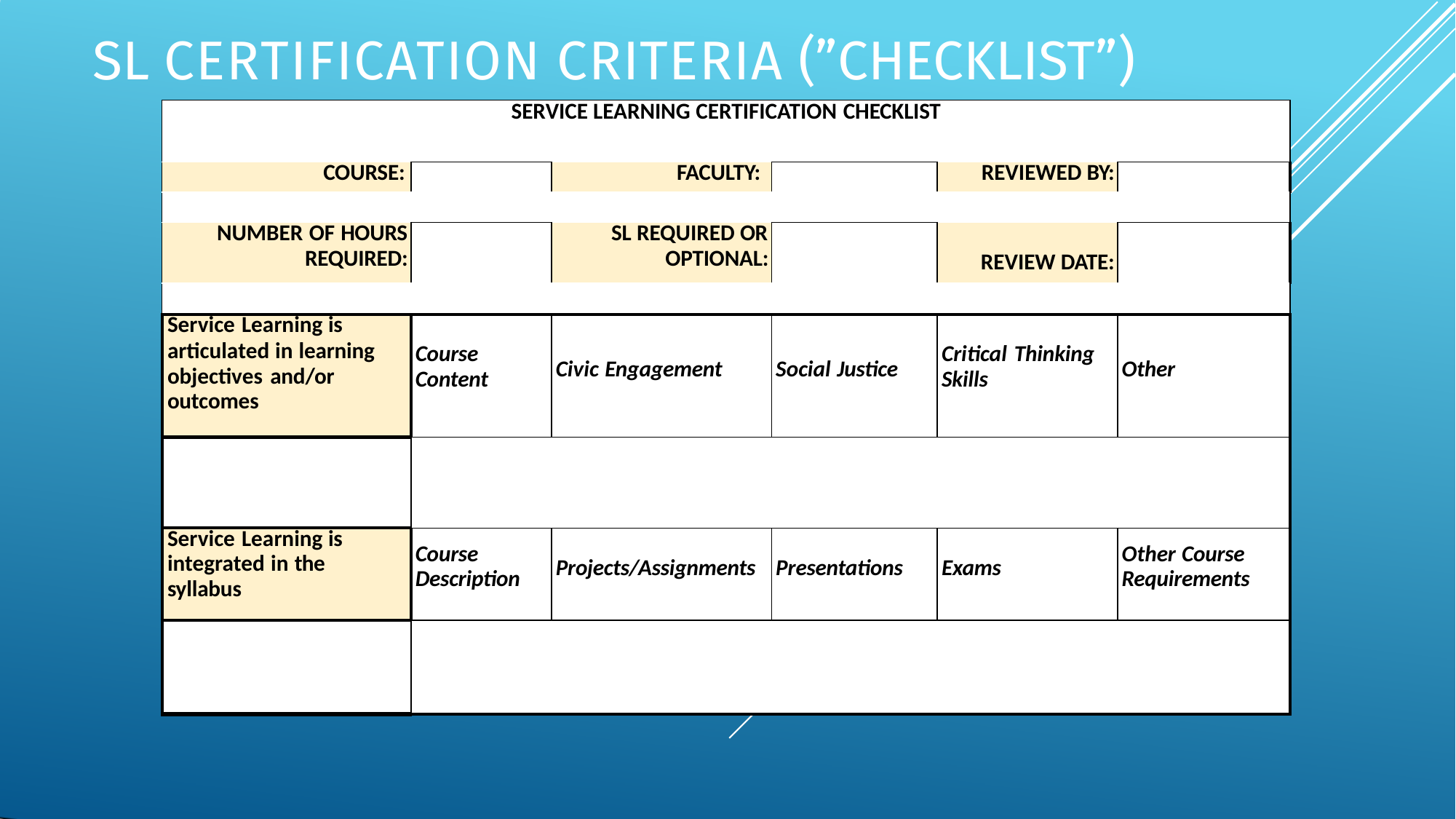

# SL CERTIFICATION CRITERIA (”CHECKLIST”)
| SERVICE LEARNING CERTIFICATION CHECKLIST |  |  |  |  |  |
| --- | --- | --- | --- | --- | --- |
| COURSE: |  | FACULTY: |  | REVIEWED BY: |  |
|  |  |  |  |  |  |
| NUMBER OF HOURS REQUIRED: |  | SL REQUIRED OR OPTIONAL: |  | REVIEW DATE: |  |
|  |  |  |  |  |  |
| Service Learning is articulated in learning objectives and/or outcomes | Course Content | Civic Engagement | Social Justice | Critical Thinking Skills | Other |
|  |  |  |  |  |  |
| Service Learning is integrated in the syllabus | Course Description | Projects/Assignments | Presentations | Exams | Other Course Requirements |
|  |  |  |  |  |  |